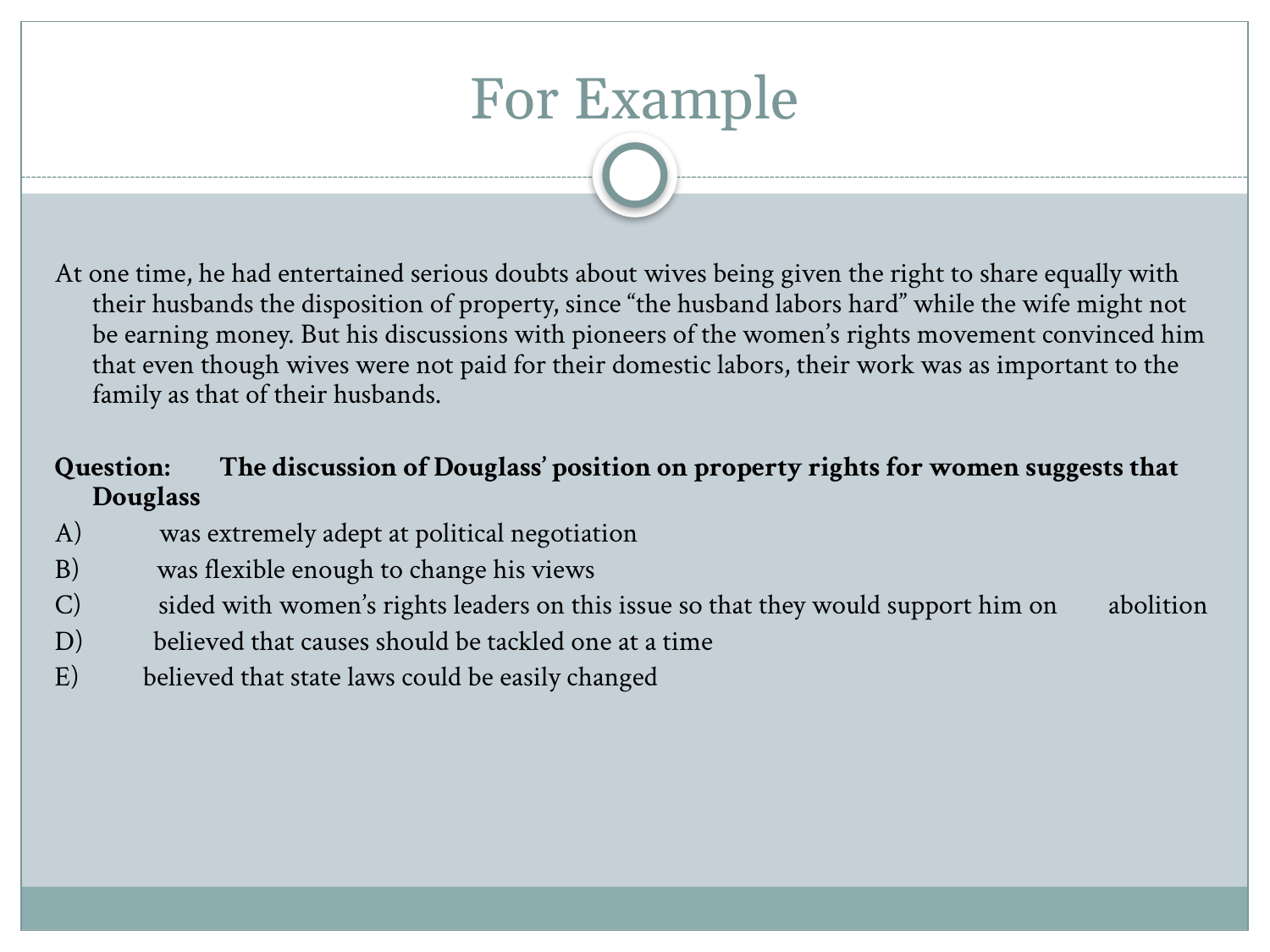

# For Example

At one time, he had entertained serious doubts about wives being given the right to share equally with their husbands the disposition of property, since “the husband labors hard” while the wife might not be earning money. But his discussions with pioneers of the women’s rights movement convinced him that even though wives were not paid for their domestic labors, their work was as important to the family as that of their husbands.

Question: 	The discussion of Douglass’ position on property rights for women suggests that Douglass
A)           was extremely adept at political negotiation
B)           was flexible enough to change his views
C)           sided with women’s rights leaders on this issue so that they would support him on 	abolition
D)          believed that causes should be tackled one at a time
E)	        believed that state laws could be easily changed